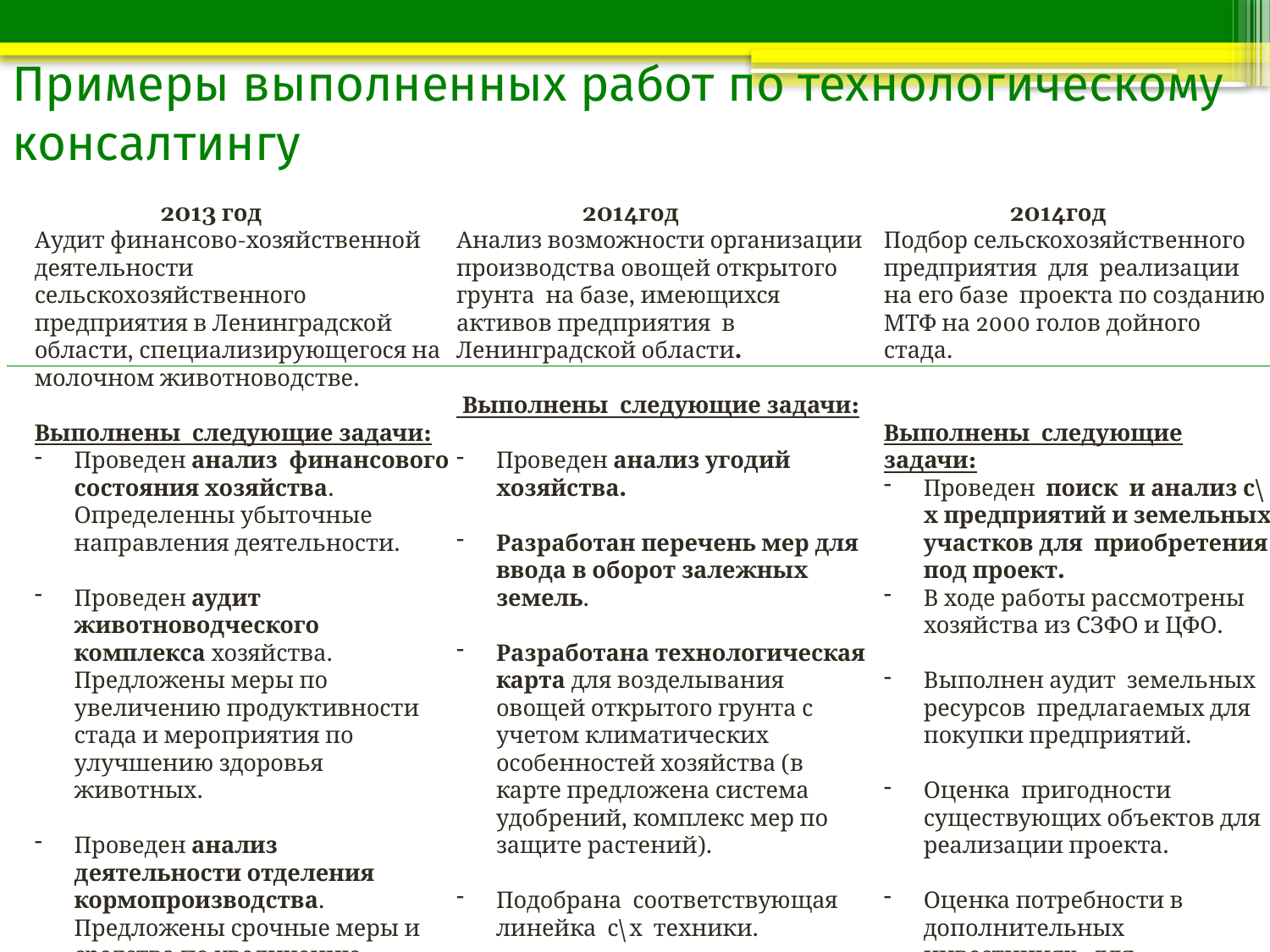

# Примеры выполненных работ по технологическому консалтингу
                      2013 год
Аудит финансово-хозяйственной деятельности  сельскохозяйственного предприятия в Ленинградской области, специализирующегося на молочном животноводстве.

Выполнены  следующие задачи:
Проведен анализ  финансового состояния хозяйства. Определенны убыточные направления деятельности.

Проведен аудит животноводческого комплекса хозяйства. Предложены меры по увеличению продуктивности стада и мероприятия по улучшению здоровья животных.

Проведен анализ деятельности отделения кормопроизводства. Предложены срочные меры и средства по увеличению объема заготавливаемых кормов.
                      2014год
Анализ возможности организации производства овощей открытого грунта  на базе, имеющихся активов предприятия  в Ленинградской области.

 Выполнены  следующие задачи:

Проведен анализ угодий хозяйства.

Разработан перечень мер для ввода в оборот залежных земель.

Разработана технологическая карта для возделывания овощей открытого грунта с учетом климатических особенностей хозяйства (в карте предложена система удобрений, комплекс мер по защите растений).

Подобрана  соответствующая линейка  с\х  техники.
                      2014год
Подбор сельскохозяйственного предприятия  для  реализации на его базе  проекта по созданию МТФ на 2000 голов дойного стада.

Выполнены  следующие задачи:
Проведен  поиск  и анализ с\х предприятий и земельных участков для  приобретения под проект.
В ходе работы рассмотрены хозяйства из СЗФО и ЦФО.

Выполнен аудит  земельных ресурсов  предлагаемых для покупки предприятий.

Оценка  пригодности существующих объектов для реализации проекта.

Оценка потребности в дополнительных  инвестициях   для реализации проекта.